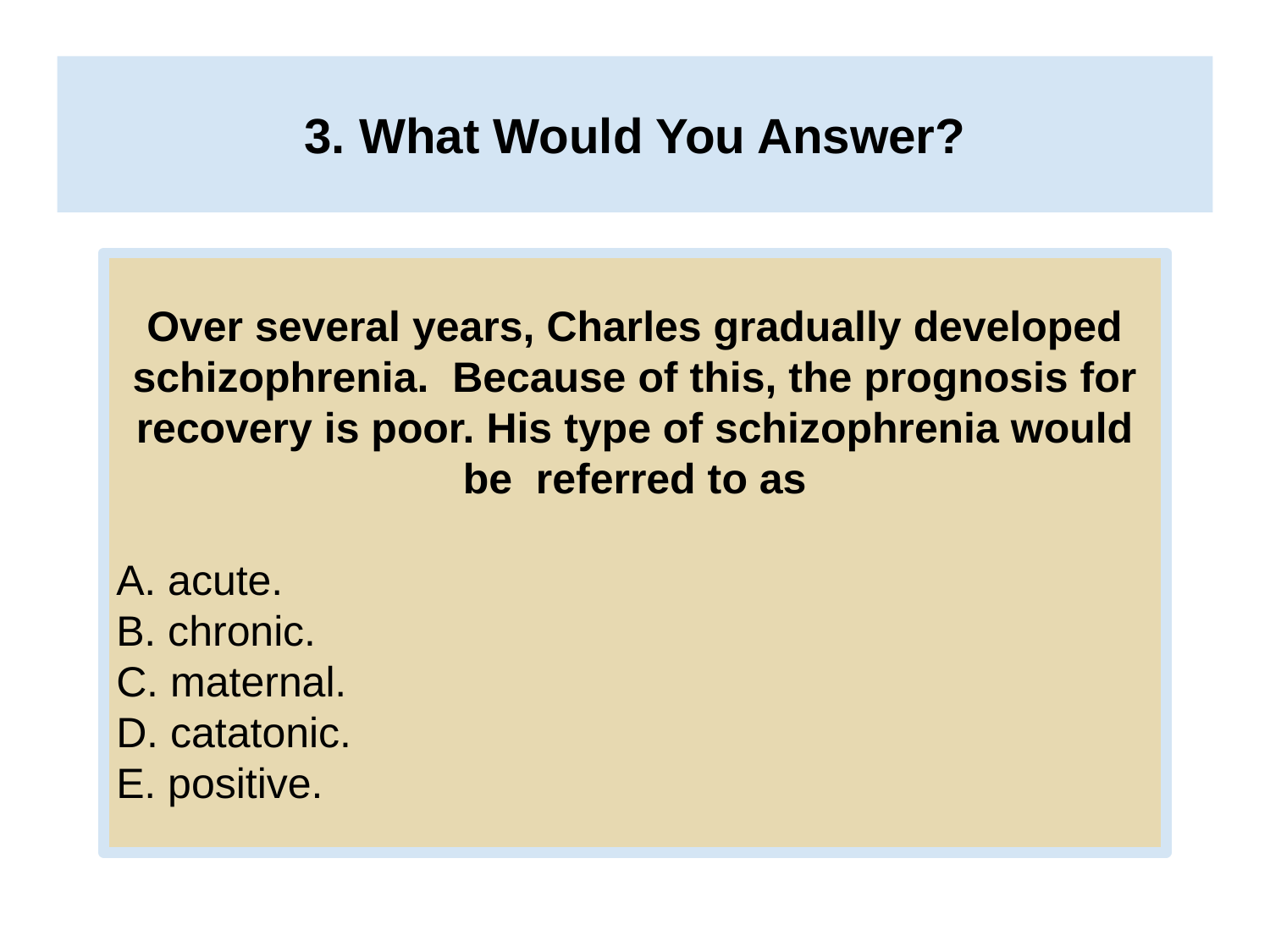

# 3. What Would You Answer?
Over several years, Charles gradually developed schizophrenia.  Because of this, the prognosis for recovery is poor. His type of schizophrenia would be  referred to as

A. acute.
B. chronic.
C. maternal.
D. catatonic.
E. positive.